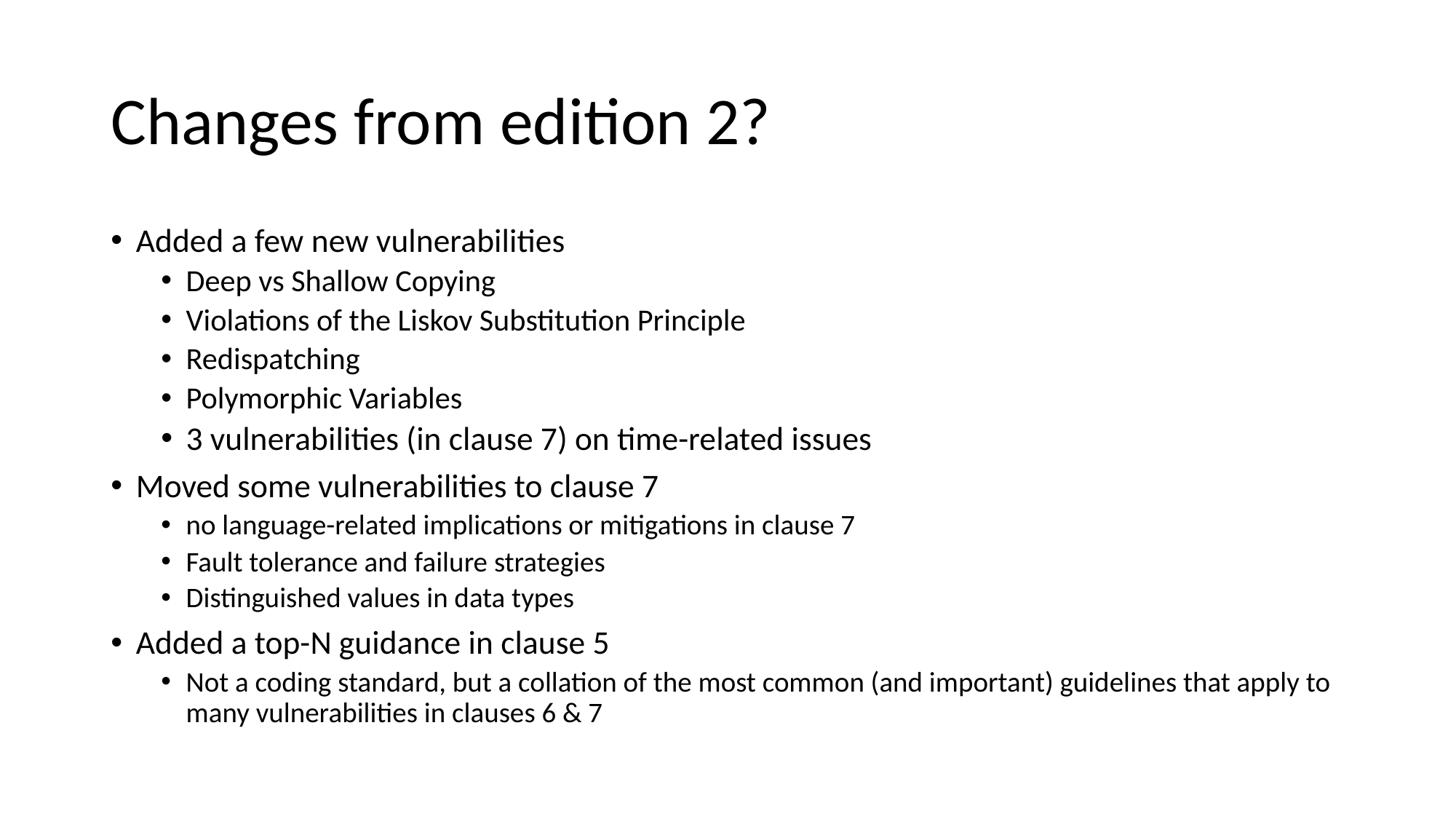

# Changes from edition 2?
Added a few new vulnerabilities
Deep vs Shallow Copying
Violations of the Liskov Substitution Principle
Redispatching
Polymorphic Variables
3 vulnerabilities (in clause 7) on time-related issues
Moved some vulnerabilities to clause 7
no language-related implications or mitigations in clause 7
Fault tolerance and failure strategies
Distinguished values in data types
Added a top-N guidance in clause 5
Not a coding standard, but a collation of the most common (and important) guidelines that apply to many vulnerabilities in clauses 6 & 7